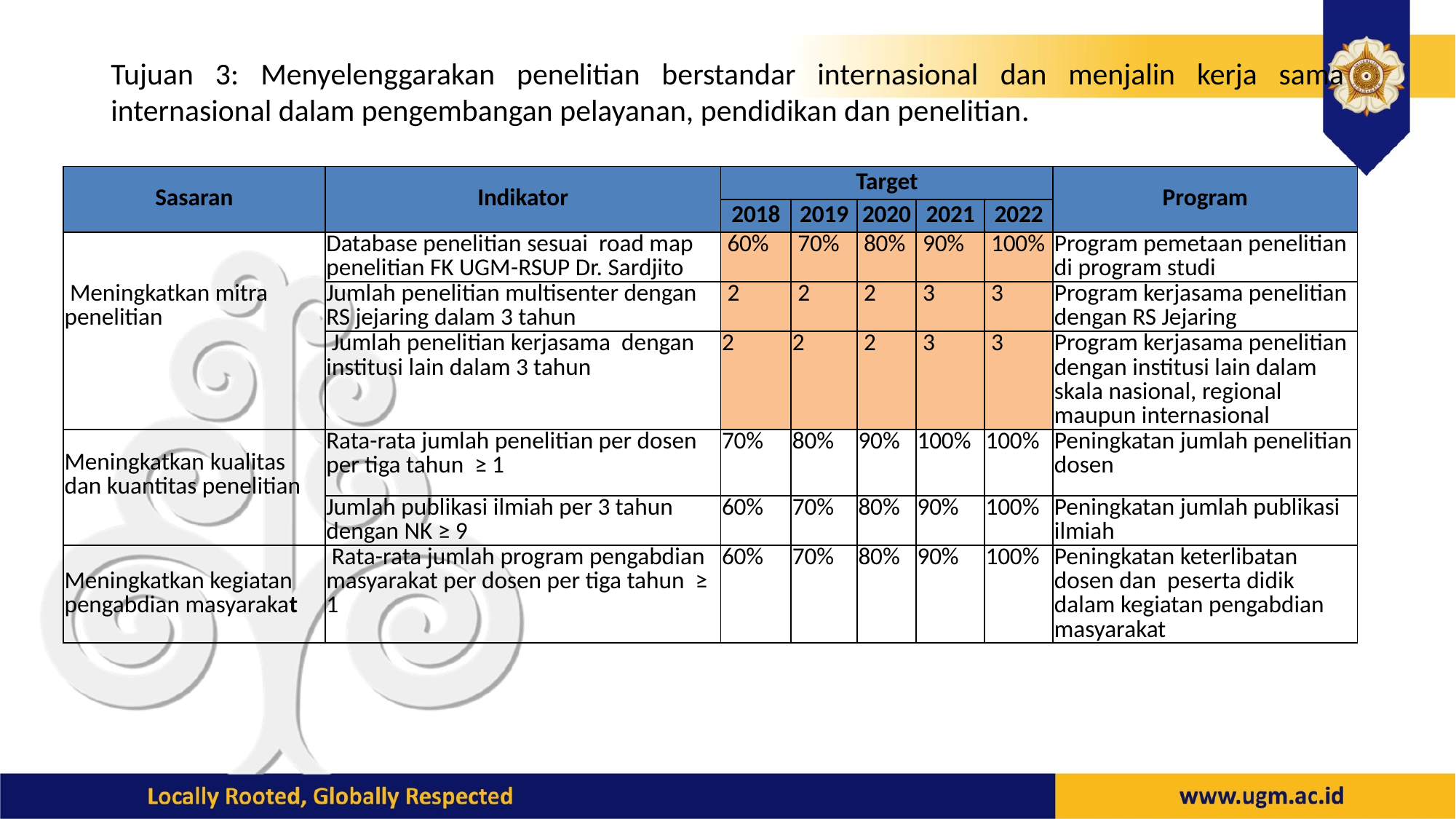

# Tujuan 3: Menyelenggarakan penelitian berstandar internasional dan menjalin kerja sama internasional dalam pengembangan pelayanan, pendidikan dan penelitian.
| Sasaran | Indikator | Target |  |  |  |  | Program |
| --- | --- | --- | --- | --- | --- | --- | --- |
|  |  | 2018 | 2019 | 2020 | 2021 | 2022 |  |
| Meningkatkan mitra penelitian | Database penelitian sesuai road map penelitian FK UGM-RSUP Dr. Sardjito | 60% | 70% | 80% | 90% | 100% | Program pemetaan penelitian di program studi |
|  | Jumlah penelitian multisenter dengan RS jejaring dalam 3 tahun | 2 | 2 | 2 | 3 | 3 | Program kerjasama penelitian dengan RS Jejaring |
|  | Jumlah penelitian kerjasama dengan institusi lain dalam 3 tahun | 2 | 2 | 2 | 3 | 3 | Program kerjasama penelitian dengan institusi lain dalam skala nasional, regional maupun internasional |
| Meningkatkan kualitas dan kuantitas penelitian | Rata-rata jumlah penelitian per dosen per tiga tahun ≥ 1 | 70% | 80% | 90% | 100% | 100% | Peningkatan jumlah penelitian dosen |
|  | Jumlah publikasi ilmiah per 3 tahun dengan NK ≥ 9 | 60% | 70% | 80% | 90% | 100% | Peningkatan jumlah publikasi ilmiah |
| Meningkatkan kegiatan pengabdian masyarakat | Rata-rata jumlah program pengabdian masyarakat per dosen per tiga tahun ≥ 1 | 60% | 70% | 80% | 90% | 100% | Peningkatan keterlibatan dosen dan peserta didik dalam kegiatan pengabdian masyarakat |